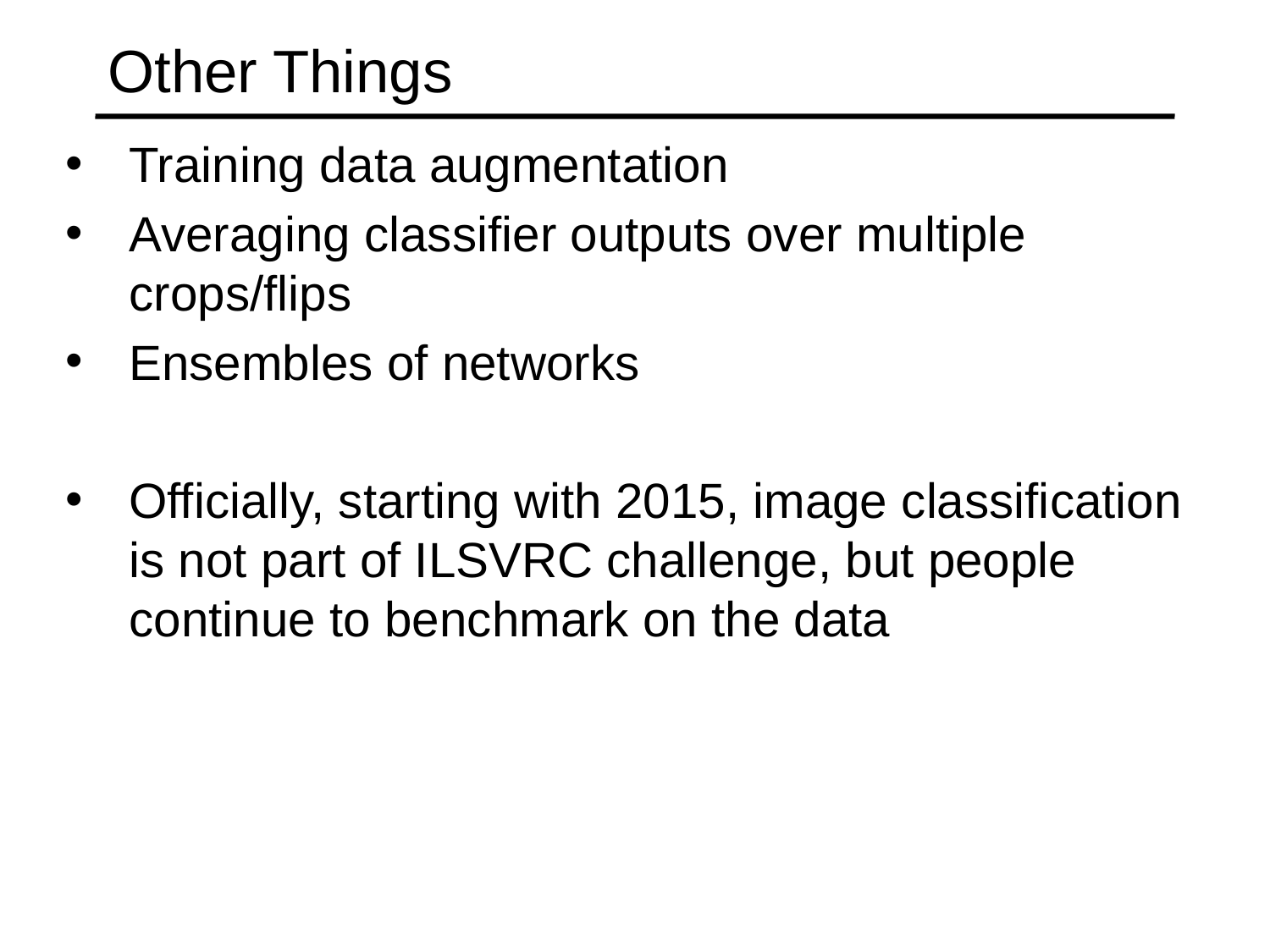

# Other Things
Training data augmentation
Averaging classifier outputs over multiple crops/flips
Ensembles of networks

Officially, starting with 2015, image classification is not part of ILSVRC challenge, but people continue to benchmark on the data